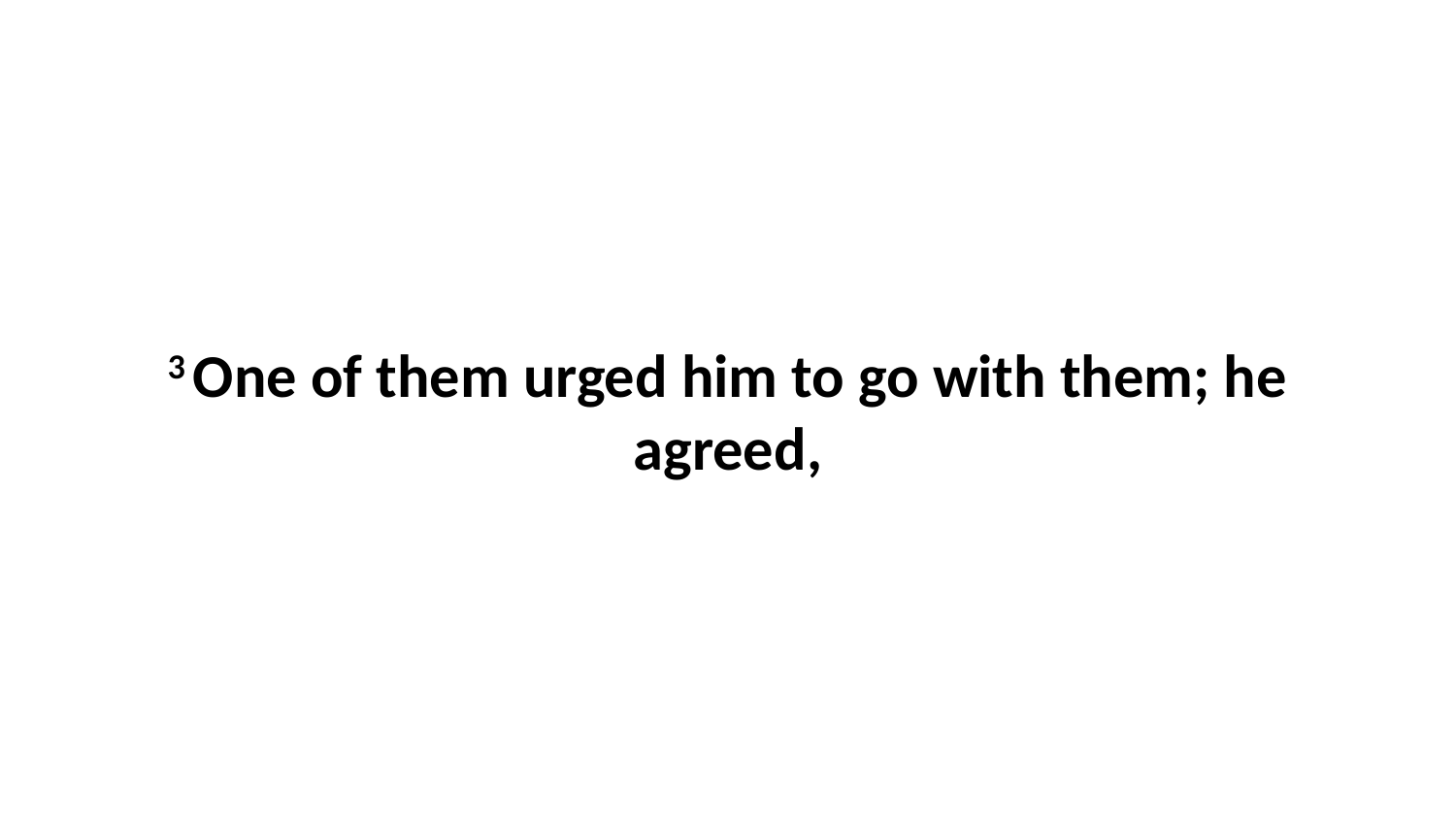

3 One of them urged him to go with them; he agreed,